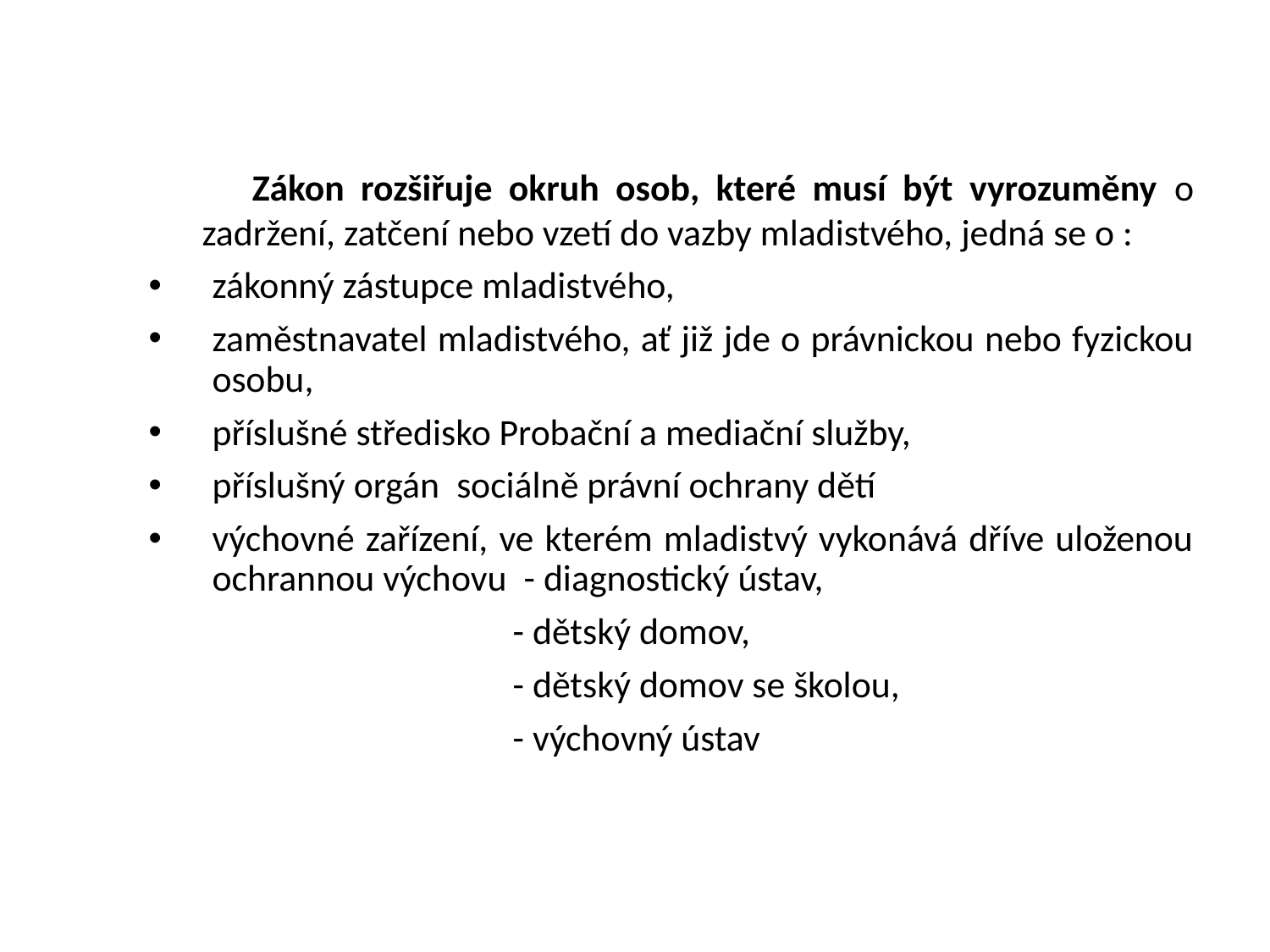

Zákon rozšiřuje okruh osob, které musí být vyrozuměny o zadržení, zatčení nebo vzetí do vazby mladistvého, jedná se o :
zákonný zástupce mladistvého,
zaměstnavatel mladistvého, ať již jde o právnickou nebo fyzickou osobu,
příslušné středisko Probační a mediační služby,
příslušný orgán  sociálně právní ochrany dětí
výchovné zařízení, ve kterém mladistvý vykonává dříve uloženou ochrannou výchovu  - diagnostický ústav,
                                           - dětský domov,
                                           - dětský domov se školou,
                                           - výchovný ústav